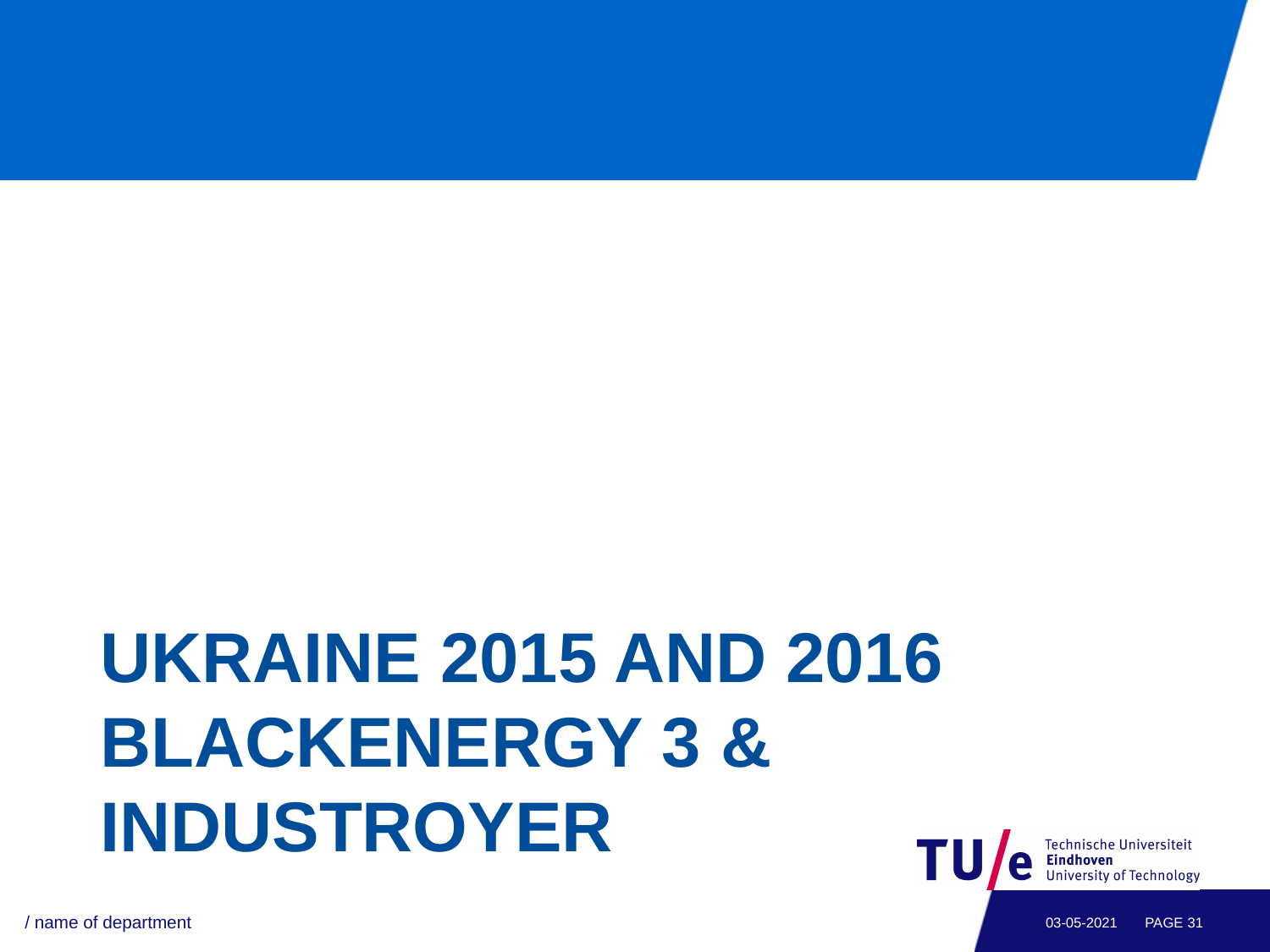

# Ukraine 2015 and 2016 blackenergy 3 & industroyer
/ name of department
03-05-2021
PAGE 31